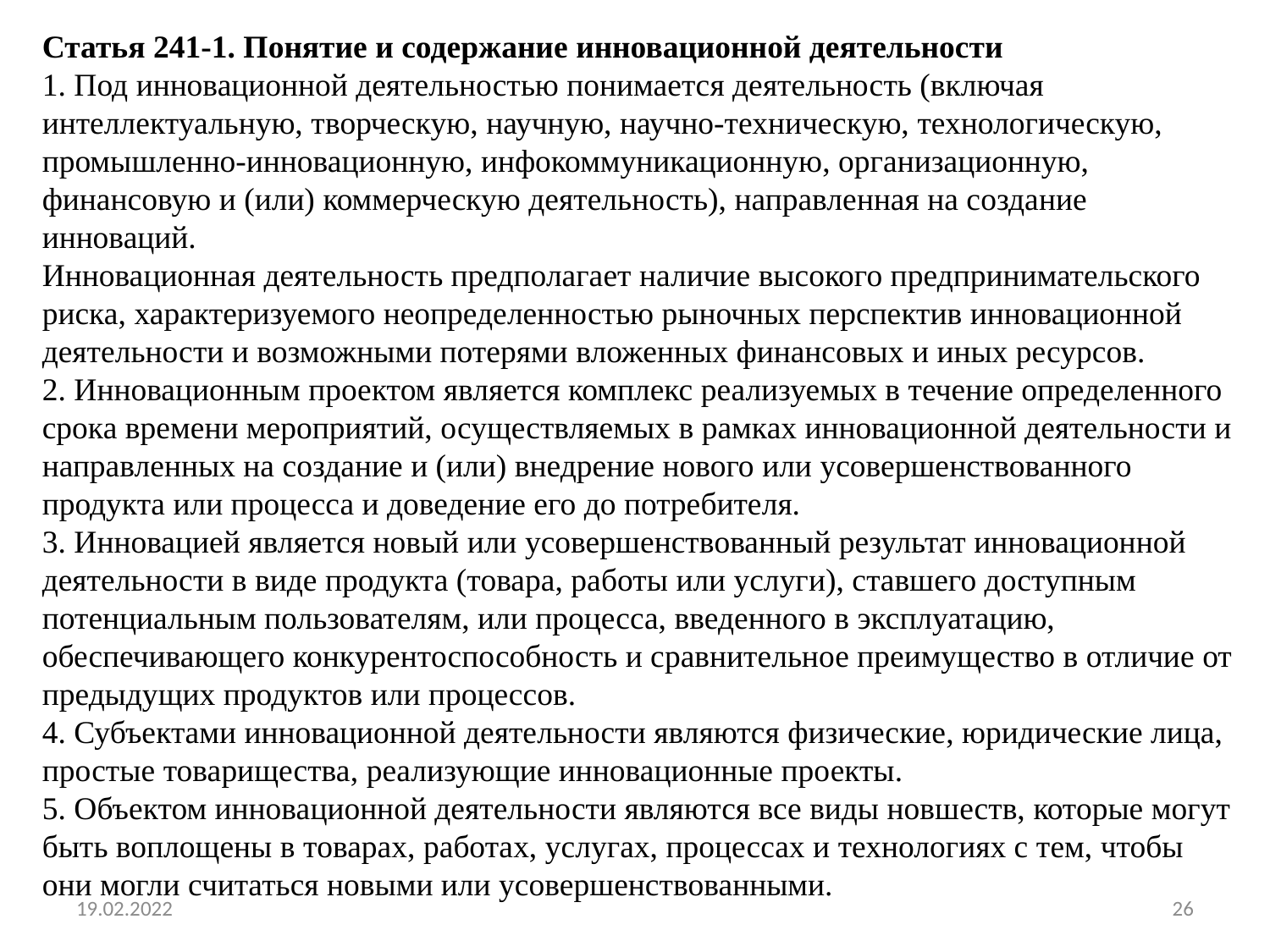

Статья 241-1. Понятие и содержание инновационной деятельности
1. Под инновационной деятельностью понимается деятельность (включая интеллектуальную, творческую, научную, научно-техническую, технологическую, промышленно-инновационную, инфокоммуникационную, организационную, финансовую и (или) коммерческую деятельность), направленная на создание инноваций.
Инновационная деятельность предполагает наличие высокого предпринимательского риска, характеризуемого неопределенностью рыночных перспектив инновационной деятельности и возможными потерями вложенных финансовых и иных ресурсов.
2. Инновационным проектом является комплекс реализуемых в течение определенного срока времени мероприятий, осуществляемых в рамках инновационной деятельности и направленных на создание и (или) внедрение нового или усовершенствованного продукта или процесса и доведение его до потребителя.
3. Инновацией является новый или усовершенствованный результат инновационной деятельности в виде продукта (товара, работы или услуги), ставшего доступным потенциальным пользователям, или процесса, введенного в эксплуатацию, обеспечивающего конкурентоспособность и сравнительное преимущество в отличие от предыдущих продуктов или процессов.
4. Субъектами инновационной деятельности являются физические, юридические лица, простые товарищества, реализующие инновационные проекты.
5. Объектом инновационной деятельности являются все виды новшеств, которые могут быть воплощены в товарах, работах, услугах, процессах и технологиях с тем, чтобы они могли считаться новыми или усовершенствованными.
19.02.2022
26